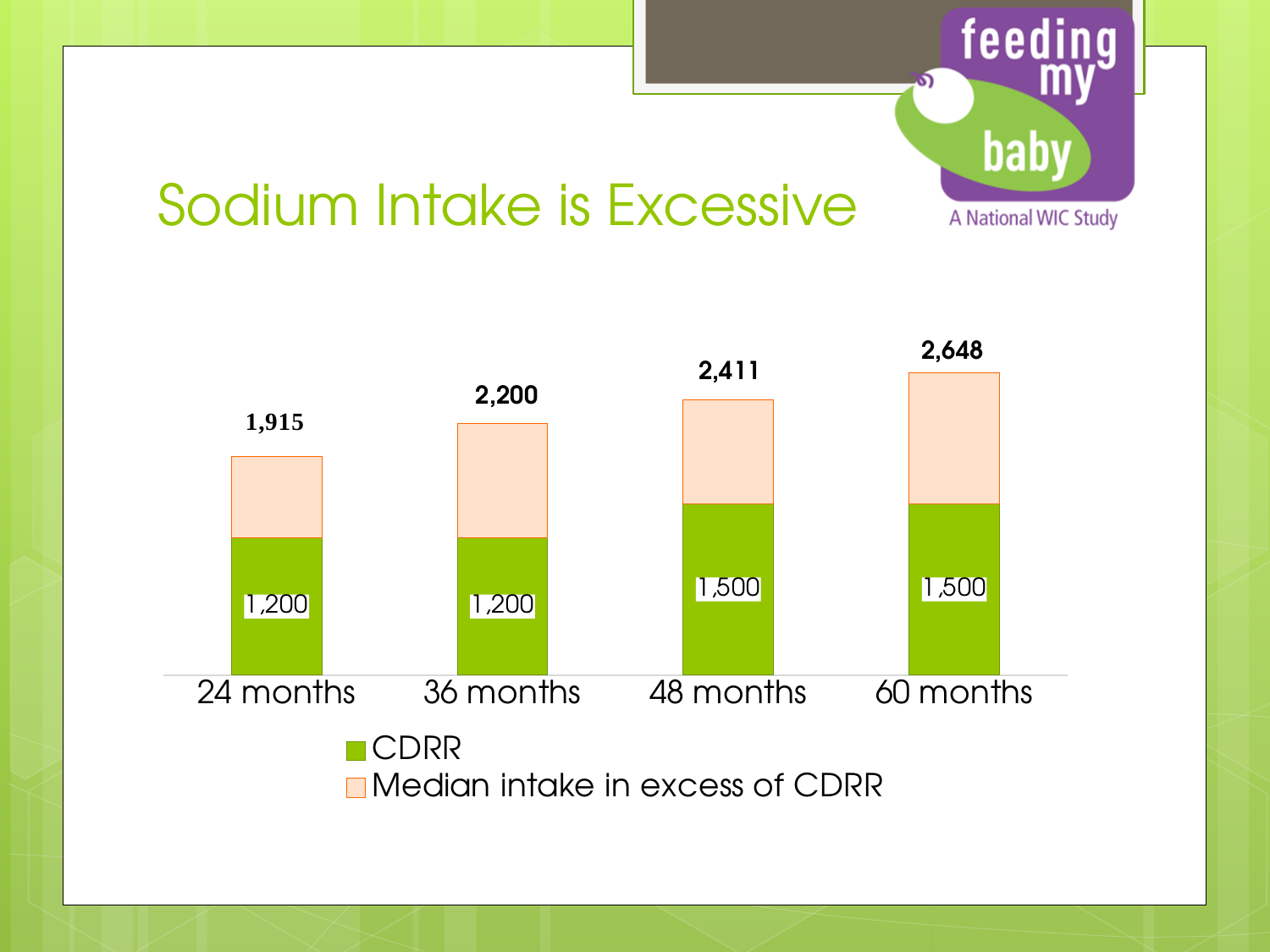

# Sodium Intake is Excessive

### Chart

| Category | CDRR | Median intake in excess of CDRR |
|---|---|---|
| 24 months | 1200.0 | 715.0 |
| 36 months | 1200.0 | 1000.0 |
| 48 months | 1500.0 | 911.0 |
| 60 months | 1500.0 | 1148.0 |
2,648
2,411
2,200